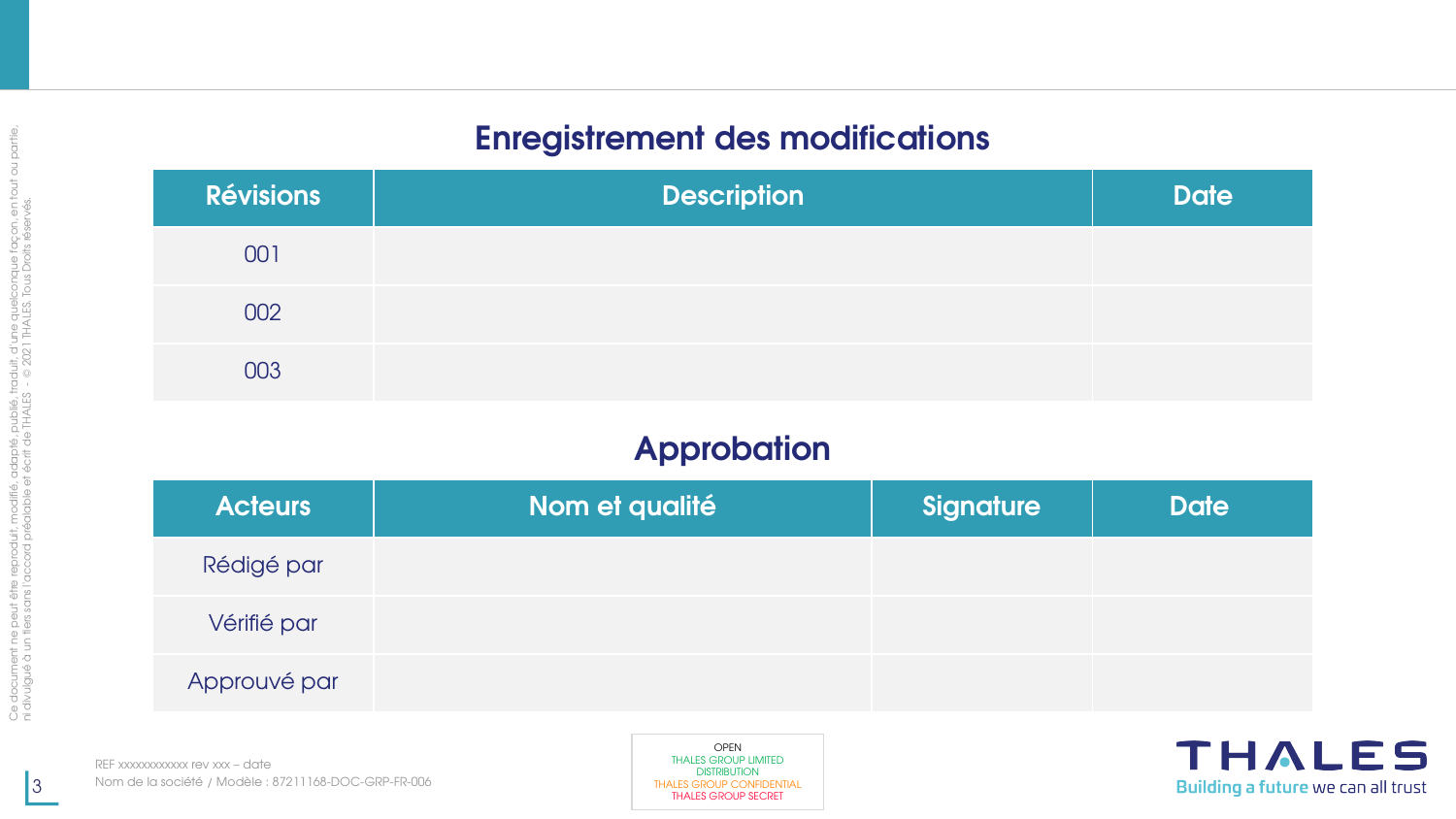

#
| Révisions | Description | Date |
| --- | --- | --- |
| 001 |  |  |
| 002 |  |  |
| 003 |  |  |
| Acteurs | Nom et qualité | Signature | Date |
| --- | --- | --- | --- |
| Rédigé par |  |  |  |
| Vérifié par |  |  |  |
| Approuvé par |  |  |  |